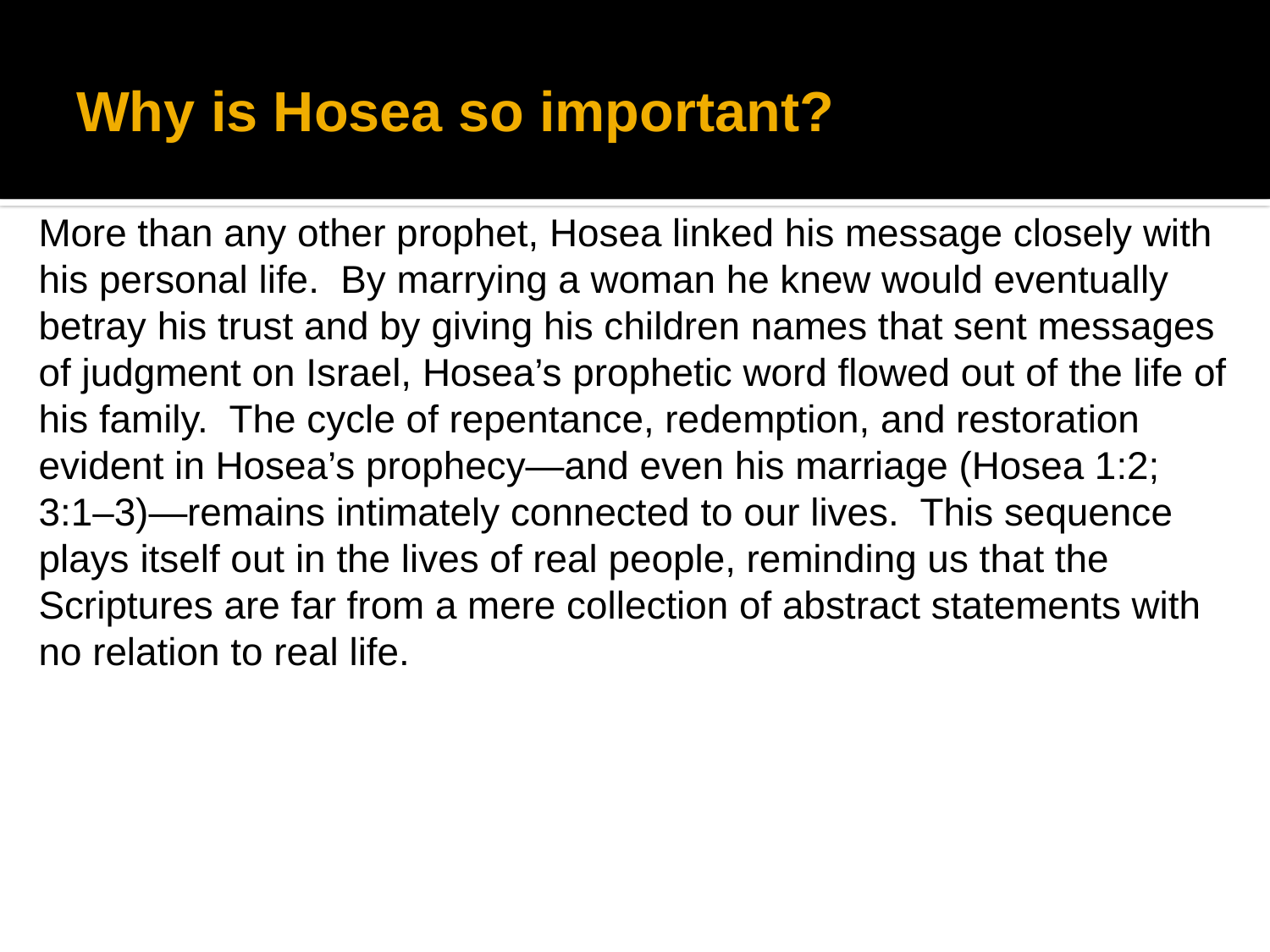

# Why is Hosea so important?
More than any other prophet, Hosea linked his message closely with his personal life.  By marrying a woman he knew would eventually betray his trust and by giving his children names that sent messages of judgment on Israel, Hosea’s prophetic word flowed out of the life of his family.  The cycle of repentance, redemption, and restoration evident in Hosea’s prophecy—and even his marriage (Hosea 1:2; 3:1–3)—remains intimately connected to our lives.  This sequence plays itself out in the lives of real people, reminding us that the Scriptures are far from a mere collection of abstract statements with no relation to real life.